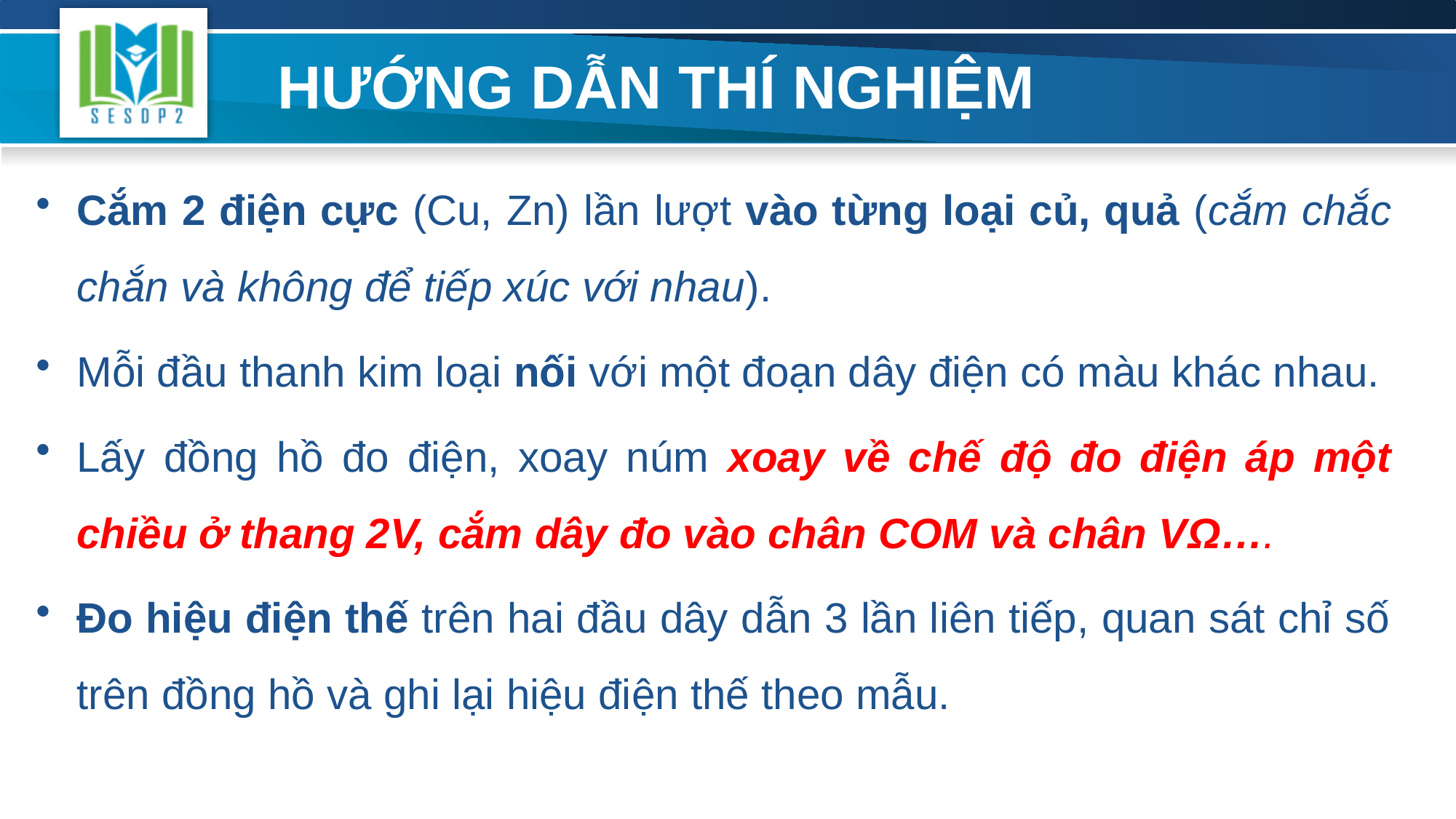

# HƯỚNG DẪN THÍ NGHIỆM
Cắm 2 điện cực (Cu, Zn) lần lượt vào từng loại củ, quả (cắm chắc chắn và không để tiếp xúc với nhau).
Mỗi đầu thanh kim loại nối với một đoạn dây điện có màu khác nhau.
Lấy đồng hồ đo điện, xoay núm xoay về chế độ đo điện áp một chiều ở thang 2V, cắm dây đo vào chân COM và chân VΩ….
Đo hiệu điện thế trên hai đầu dây dẫn 3 lần liên tiếp, quan sát chỉ số trên đồng hồ và ghi lại hiệu điện thế theo mẫu.